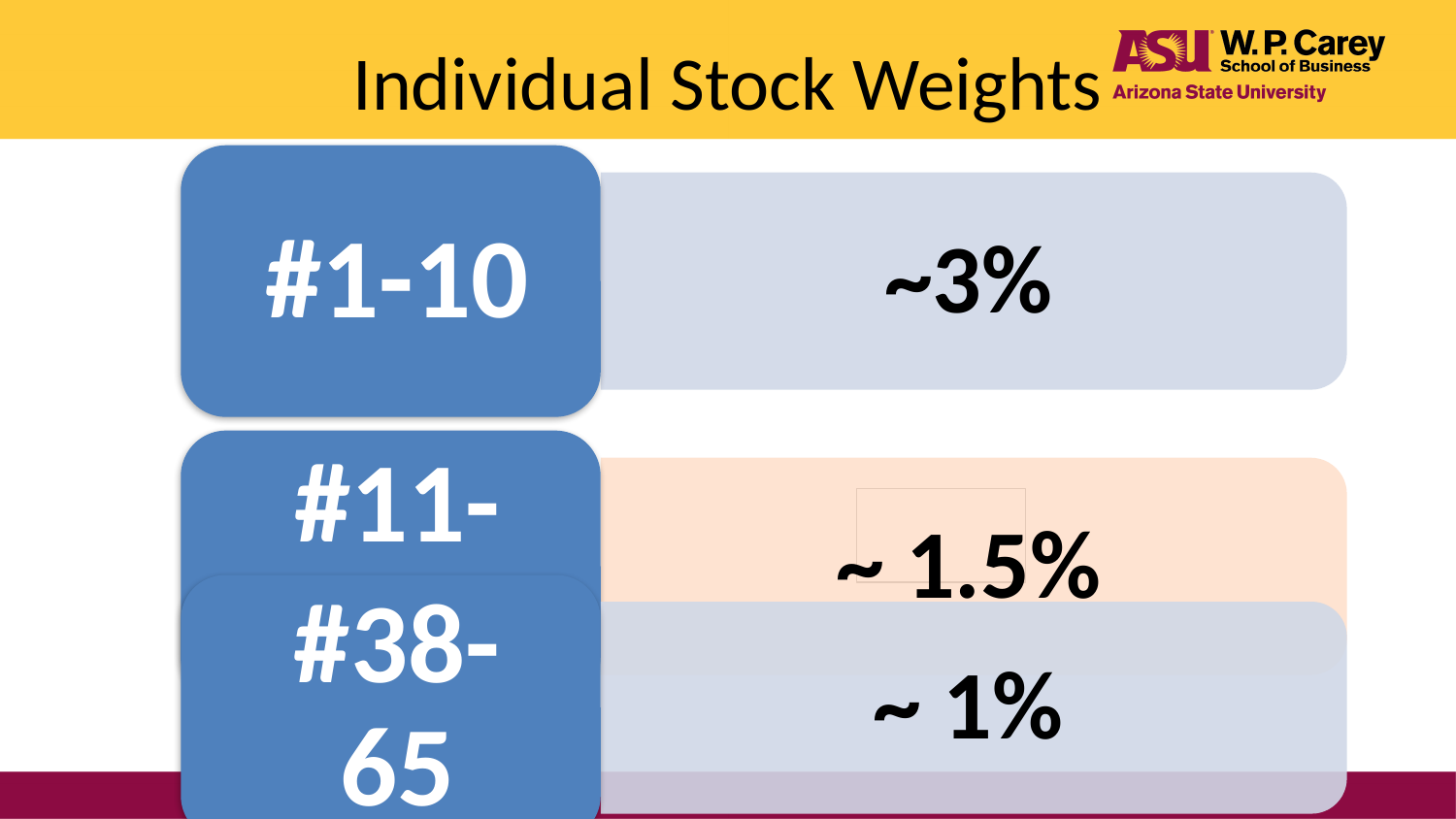

# Individual Stock Weights
~3%
#1-10
~ 1.5%
#11-37

~ 1%
#38-65